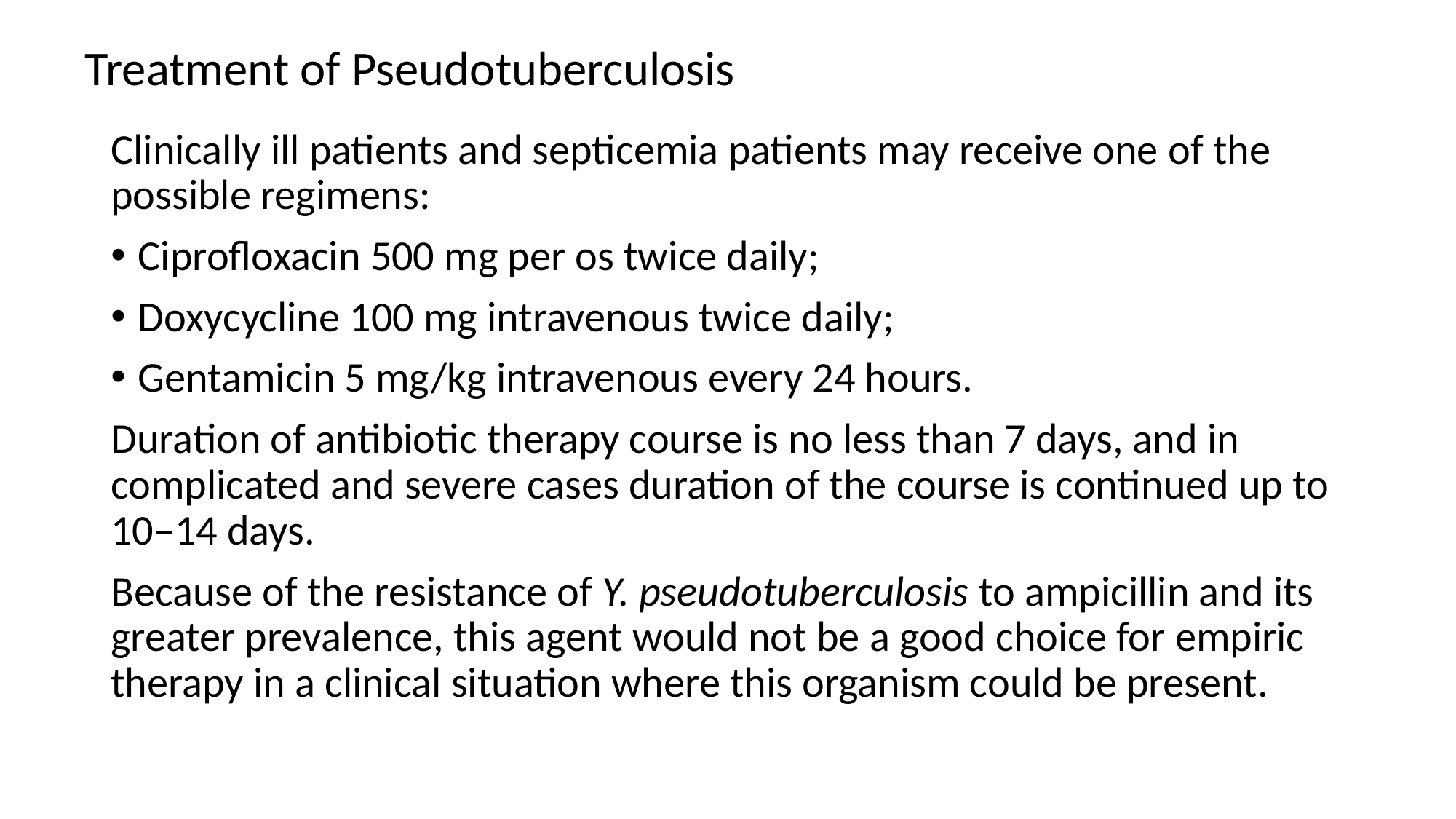

# Treatment of Pseudotuberculosis
Clinically ill patients and septicemia patients may receive one of the possible regimens:
Ciprofloxacin 500 mg per os twice daily;
Doxycycline 100 mg intravenous twice daily;
Gentamicin 5 mg/kg intravenous every 24 hours.
Duration of antibiotic therapy course is no less than 7 days, and in complicated and severe cases duration of the course is continued up to 10–14 days.
Because of the resistance of Y. pseudotuberculosis to ampicillin and its greater prevalence, this agent would not be a good choice for empiric therapy in a clinical situation where this organism could be present.